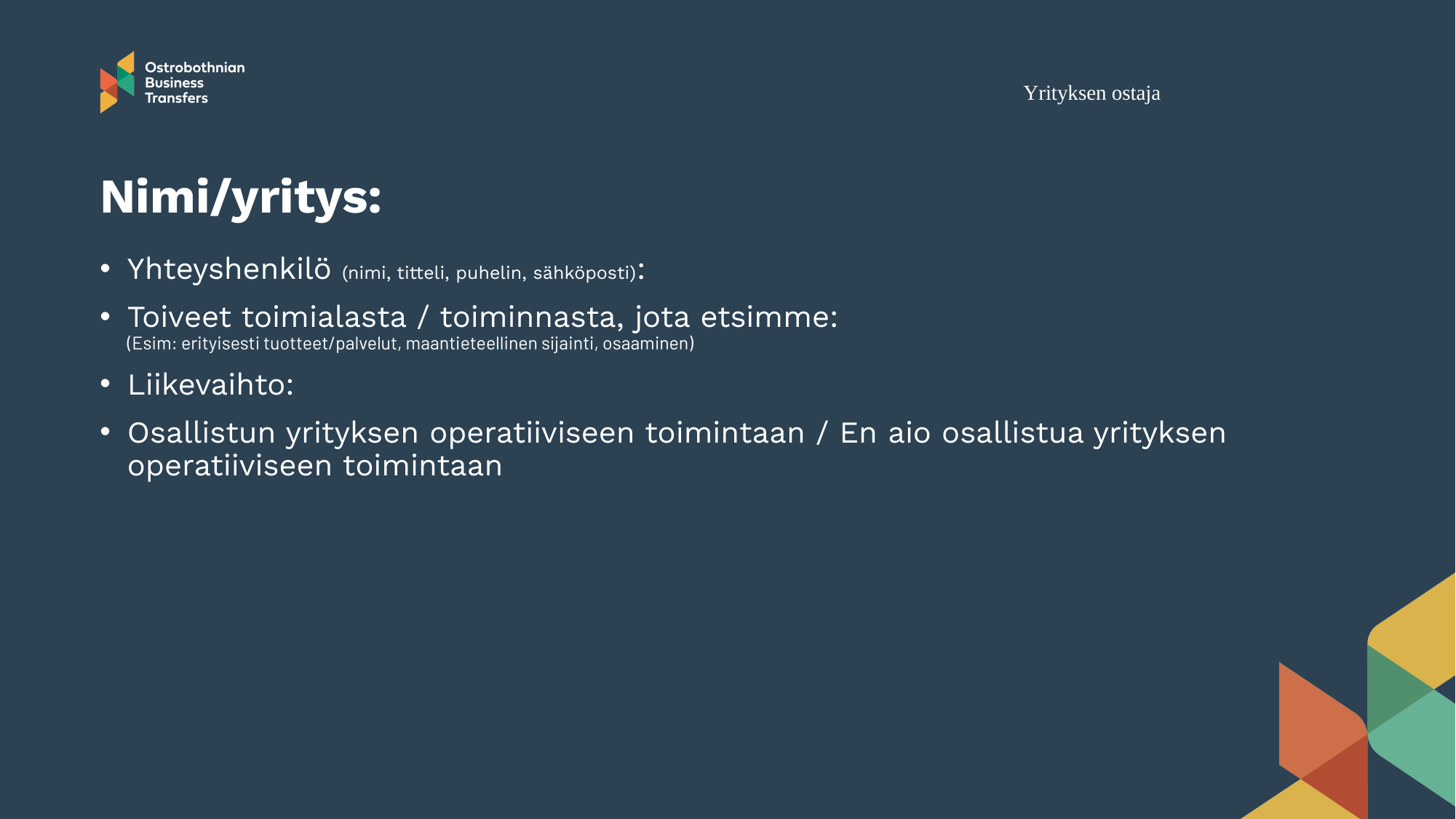

Yrityksen ostaja
# Nimi/yritys:
Yhteyshenkilö (nimi, titteli, puhelin, sähköposti):
Toiveet toimialasta / toiminnasta, jota etsimme:
(Esim: erityisesti tuotteet/palvelut, maantieteellinen sijainti, osaaminen)
Liikevaihto:
Osallistun yrityksen operatiiviseen toimintaan / En aio osallistua yrityksen operatiiviseen toimintaan